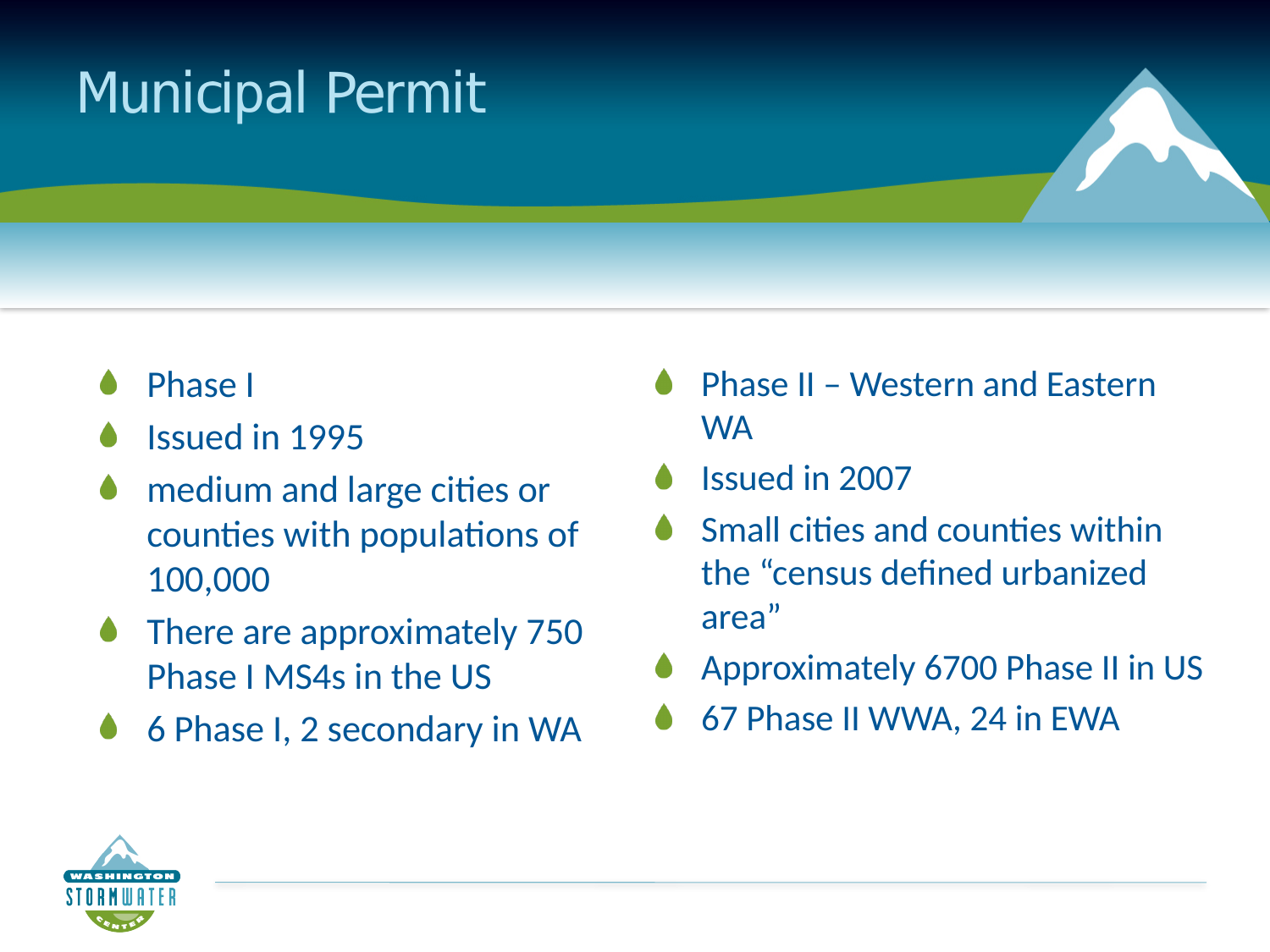

# Municipal Permit
Phase I
Issued in 1995
medium and large cities or counties with populations of 100,000
There are approximately 750 Phase I MS4s in the US
6 Phase I, 2 secondary in WA

Phase II – Western and Eastern WA
Issued in 2007
Small cities and counties within the “census defined urbanized area”
Approximately 6700 Phase II in US
67 Phase II WWA, 24 in EWA